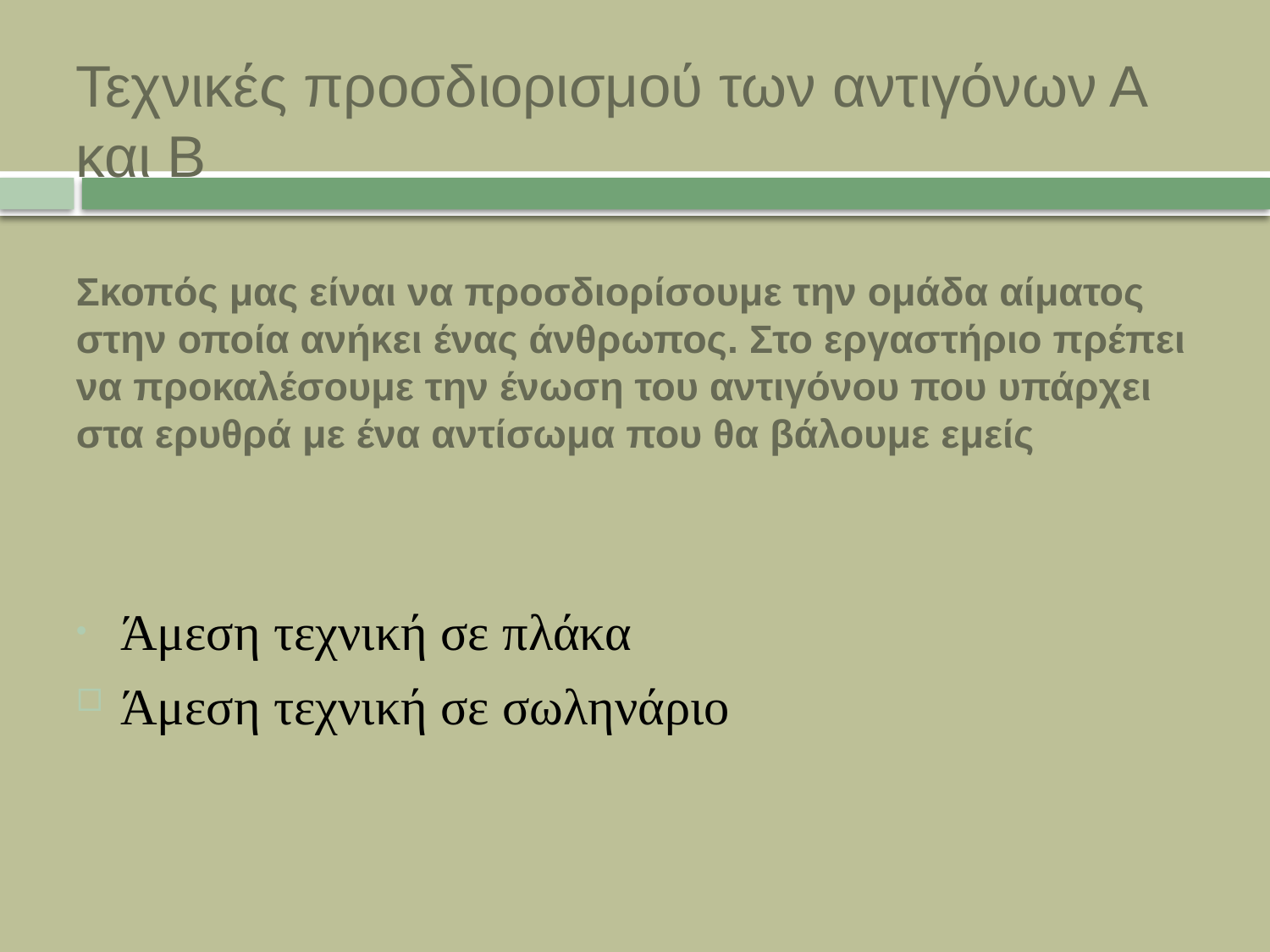

# Τεχνικές προσδιορισμού των αντιγόνων Α και Β Σκοπός μας είναι να προσδιορίσουμε την ομάδα αίματος στην οποία ανήκει ένας άνθρωπος. Στο εργαστήριο πρέπει να προκαλέσουμε την ένωση του αντιγόνου που υπάρχει στα ερυθρά με ένα αντίσωμα που θα βάλουμε εμείς

Άμεση τεχνική σε πλάκα
Άμεση τεχνική σε σωληνάριο